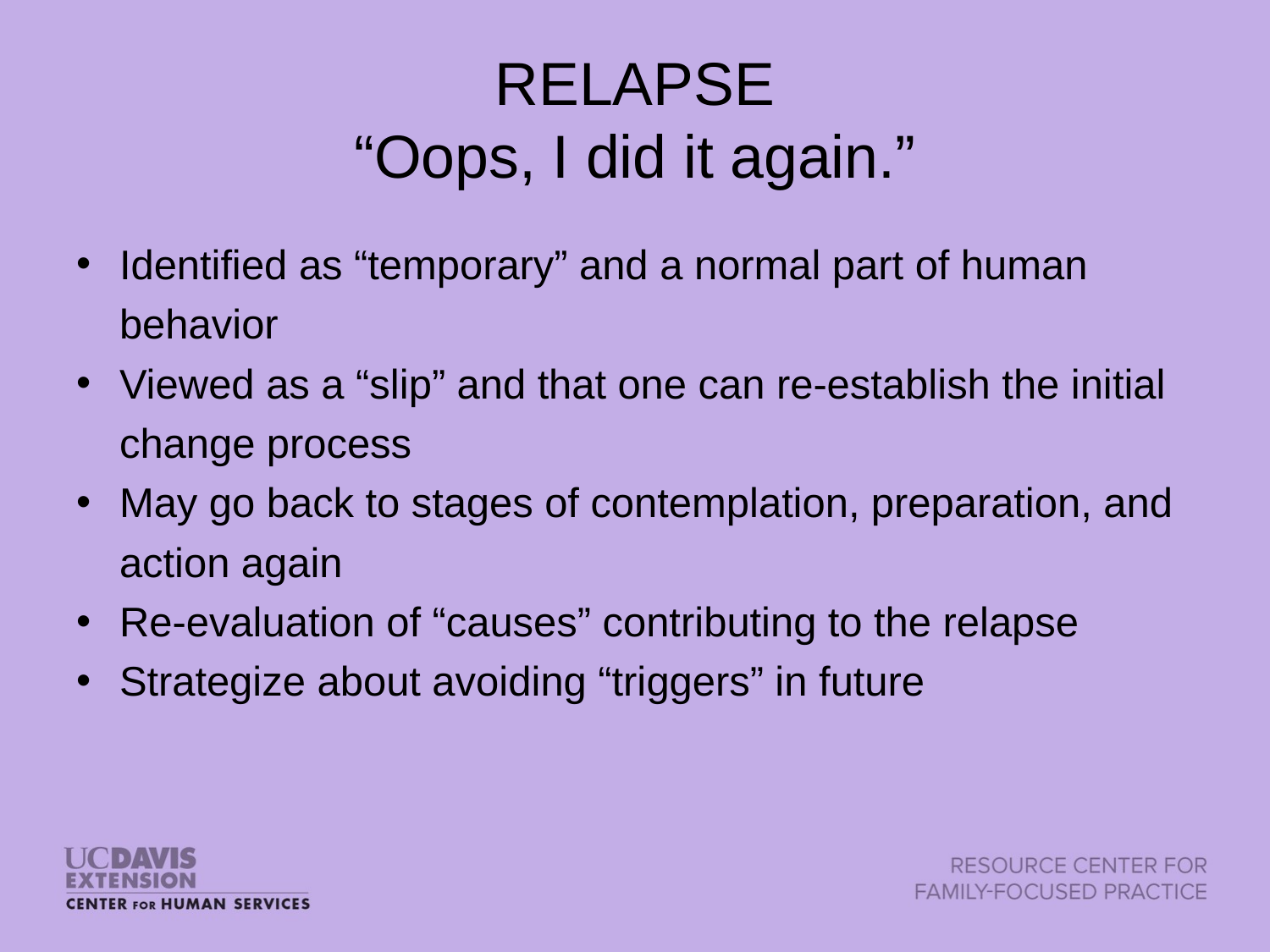

# RELAPSE “Oops, I did it again.”
Identified as “temporary” and a normal part of human behavior
Viewed as a “slip” and that one can re-establish the initial change process
May go back to stages of contemplation, preparation, and action again
Re-evaluation of “causes” contributing to the relapse
Strategize about avoiding “triggers” in future